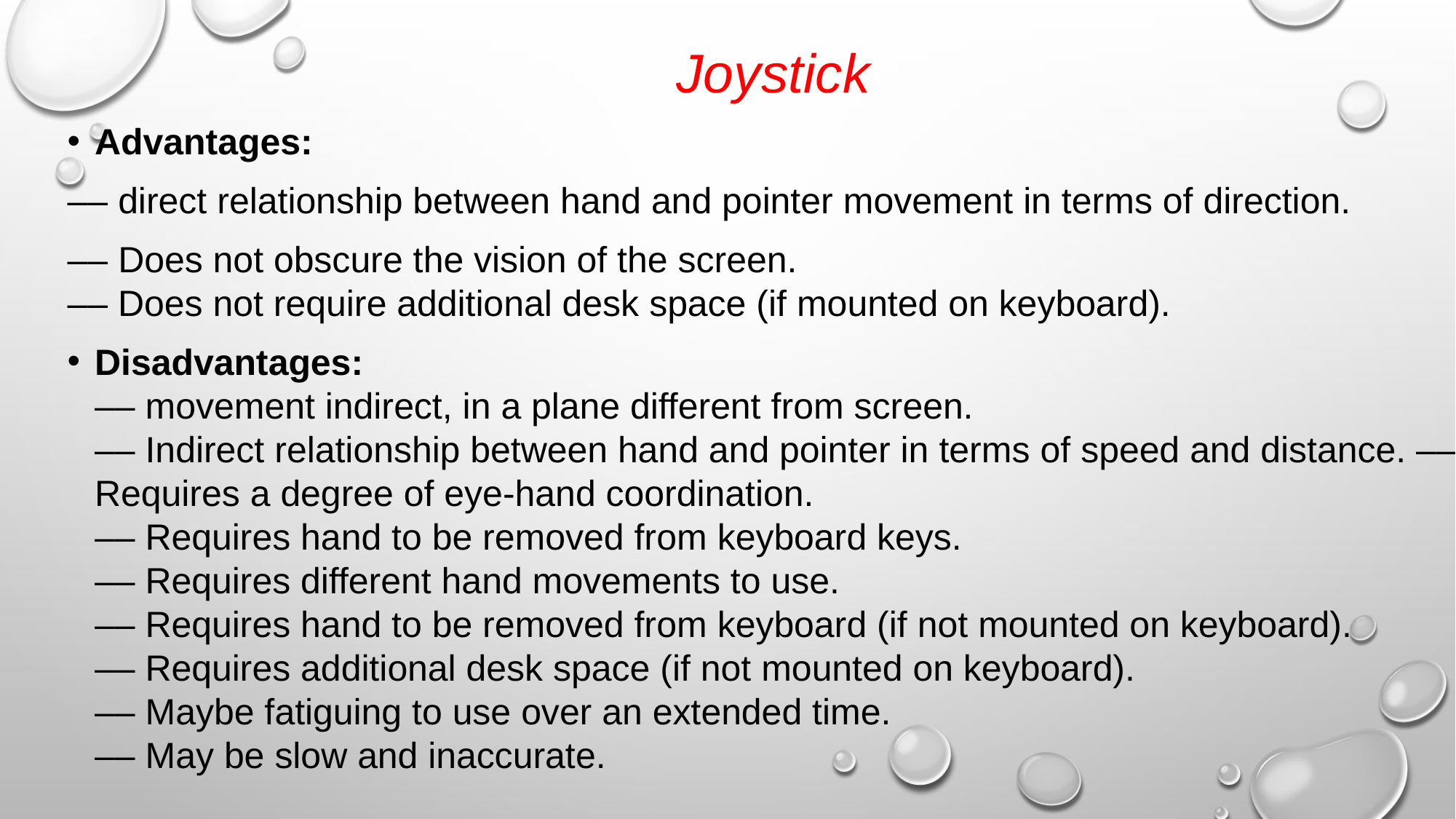

Joystick
Advantages:
–– direct relationship between hand and pointer movement in terms of direction.
–– Does not obscure the vision of the screen.
–– Does not require additional desk space (if mounted on keyboard).
Disadvantages:
–– movement indirect, in a plane different from screen.
–– Indirect relationship between hand and pointer in terms of speed and distance. –– Requires a degree of eye-hand coordination.
–– Requires hand to be removed from keyboard keys.
–– Requires different hand movements to use.
–– Requires hand to be removed from keyboard (if not mounted on keyboard).
–– Requires additional desk space (if not mounted on keyboard).
–– Maybe fatiguing to use over an extended time.
–– May be slow and inaccurate.

#